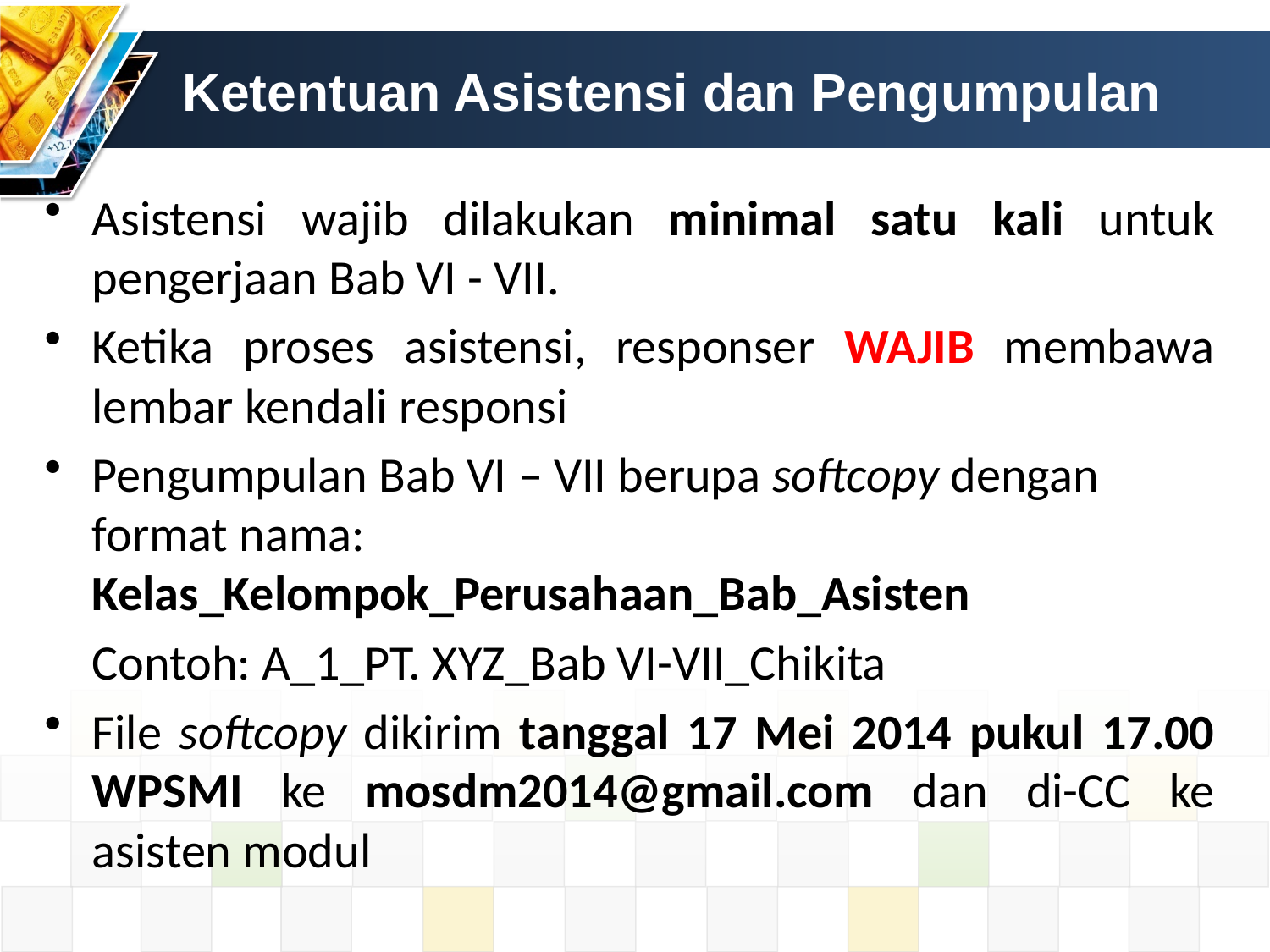

# Ketentuan Asistensi dan Pengumpulan
Asistensi wajib dilakukan minimal satu kali untuk pengerjaan Bab VI - VII.
Ketika proses asistensi, responser WAJIB membawa lembar kendali responsi
Pengumpulan Bab VI – VII berupa softcopy dengan format nama: Kelas_Kelompok_Perusahaan_Bab_Asisten
	Contoh: A_1_PT. XYZ_Bab VI-VII_Chikita
File softcopy dikirim tanggal 17 Mei 2014 pukul 17.00 WPSMI ke mosdm2014@gmail.com dan di-CC ke asisten modul